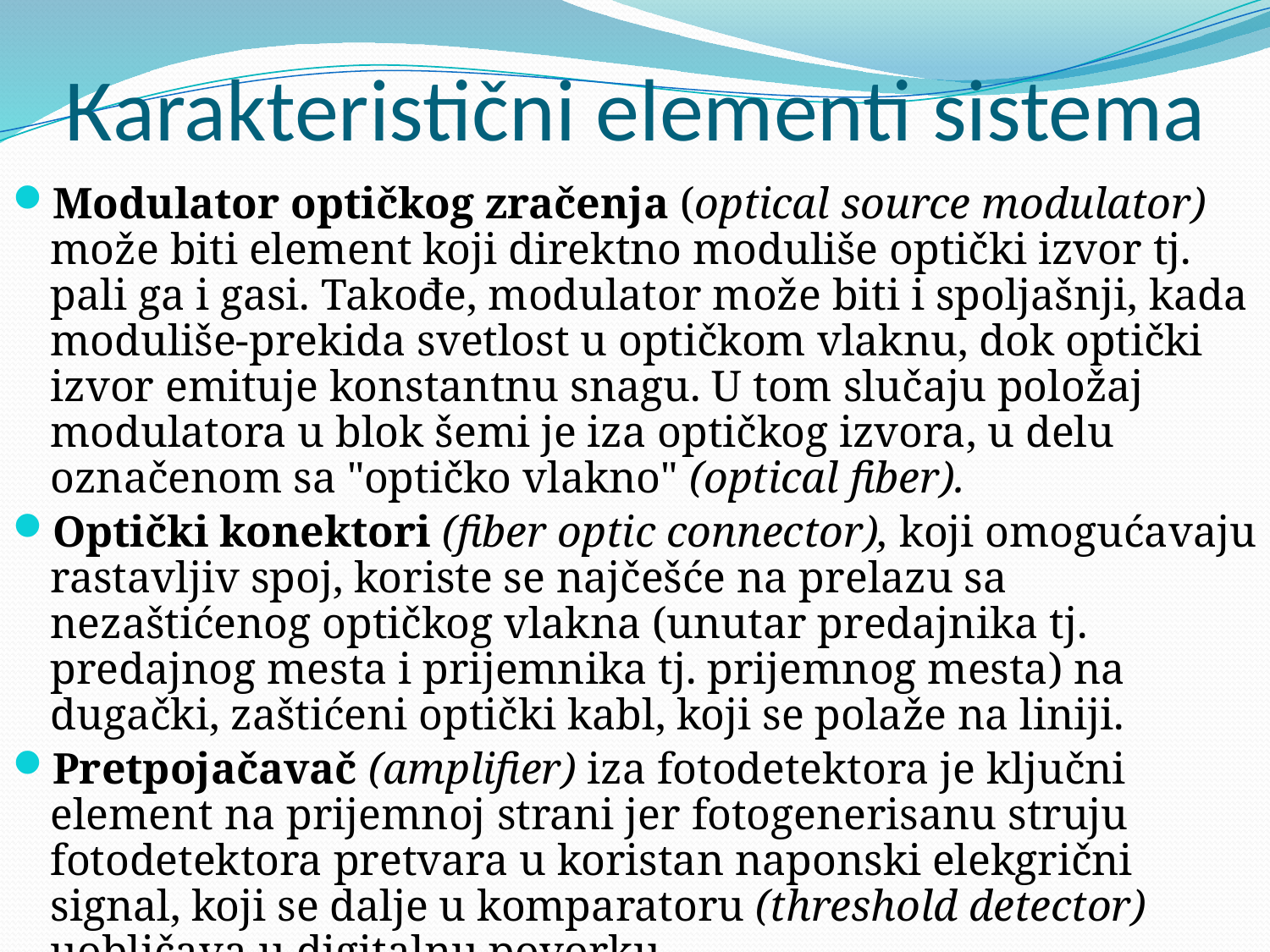

# Кarakteristični elementi sistema
Modulator optičkog zračenja (optical source modulator) može biti element koji direktno moduliše optički izvor tj. pali ga i gasi. Takođe, modulator može biti i spoljašnji, kada moduliše-prekida svetlost u optičkom vlaknu, dok optički izvor emituje konstantnu snagu. U tom slučaju položaj modulatora u blok šemi je iza optičkog izvora, u delu označenom sa "optičko vlakno" (optical fiber).
Optički konektori (fiber optic connector), koji omogućavaju rastavljiv spoj, koriste se najčešće na prelazu sa nezaštićenog optičkog vlakna (unutar predajnika tj. predajnog mesta i prijemnika tj. prijemnog mesta) na dugački, zaštićeni optički kabl, koji se polaže na liniji.
Pretpojačavač (amplifier) iza fotodetektora je ključni element na prijemnoj strani jer fotogenerisanu struju fotodetektora pretvara u koristan naponski elekgrični signal, koji se dalje u komparatoru (threshold detector) uobličava u digitalnu povorku.